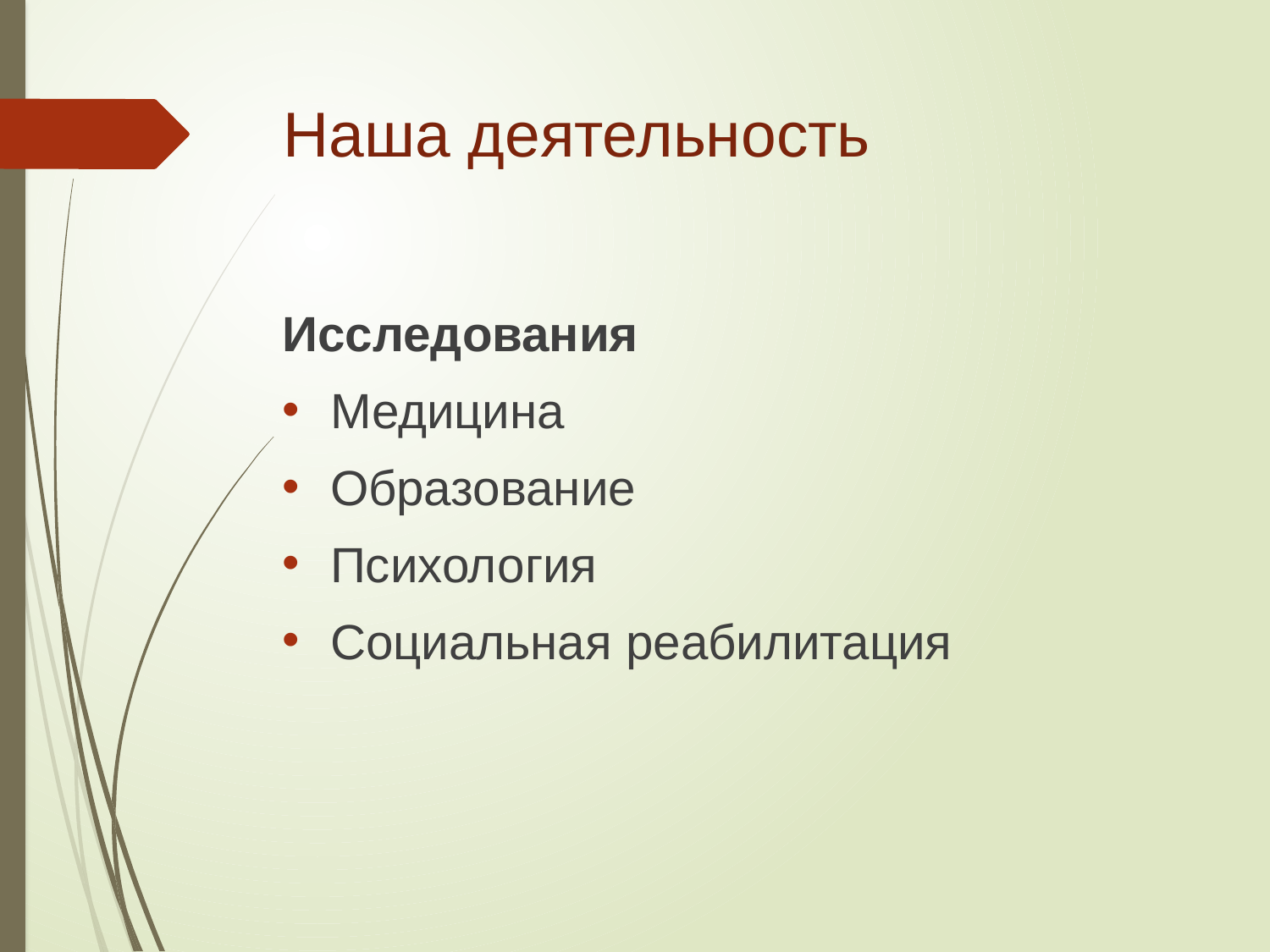

# Наша деятельность
Исследования
Медицина
Образование
Психология
Социальная реабилитация